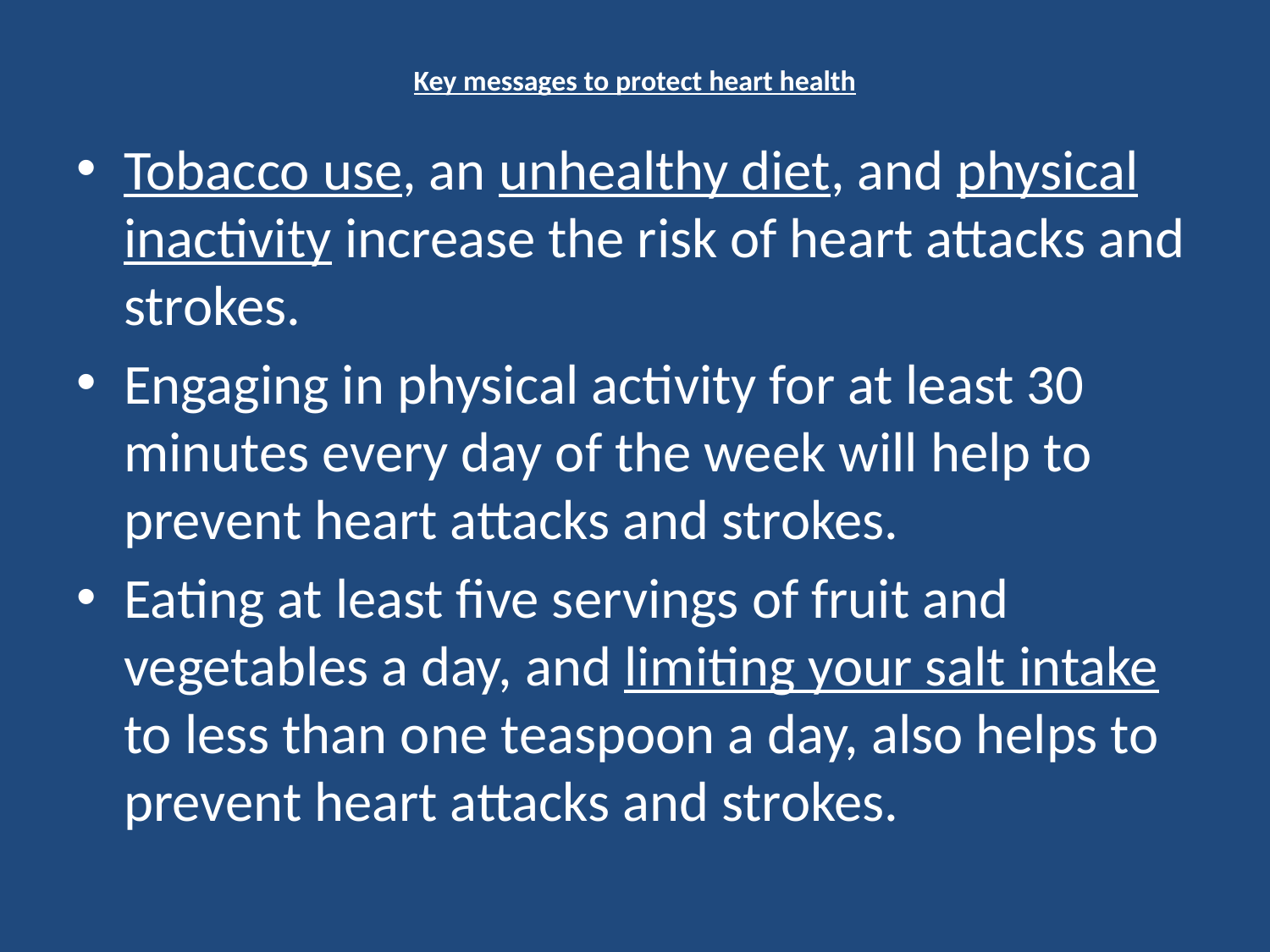

# Key messages to protect heart health
Tobacco use, an unhealthy diet, and physical inactivity increase the risk of heart attacks and strokes.
Engaging in physical activity for at least 30 minutes every day of the week will help to prevent heart attacks and strokes.
Eating at least five servings of fruit and vegetables a day, and limiting your salt intake to less than one teaspoon a day, also helps to prevent heart attacks and strokes.